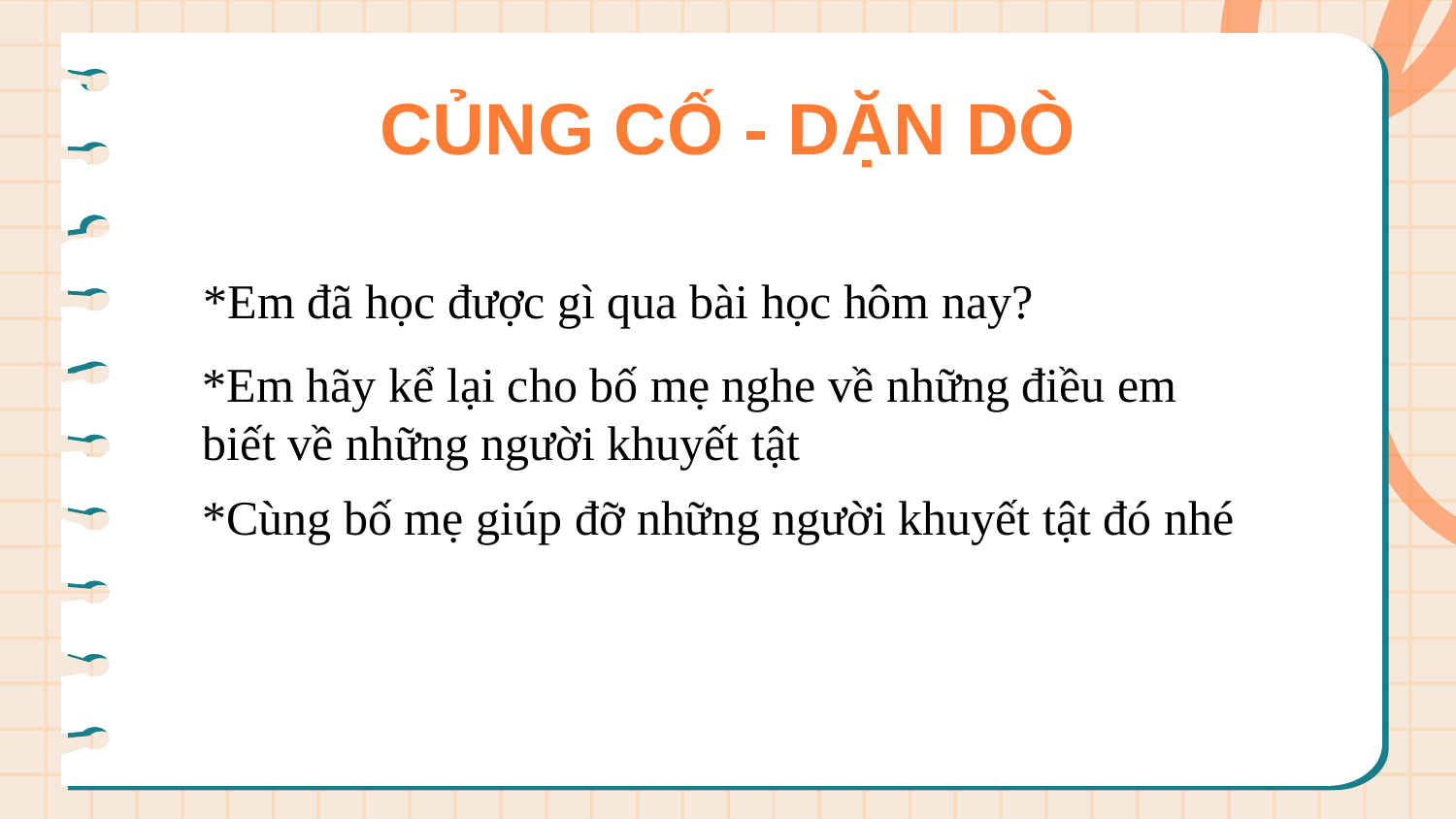

Củng cố - Dặn dò
*Em đã học được gì qua bài học hôm nay?
*Em hãy kể lại cho bố mẹ nghe về những điều em biết về những người khuyết tật
*Cùng bố mẹ giúp đỡ những người khuyết tật đó nhé